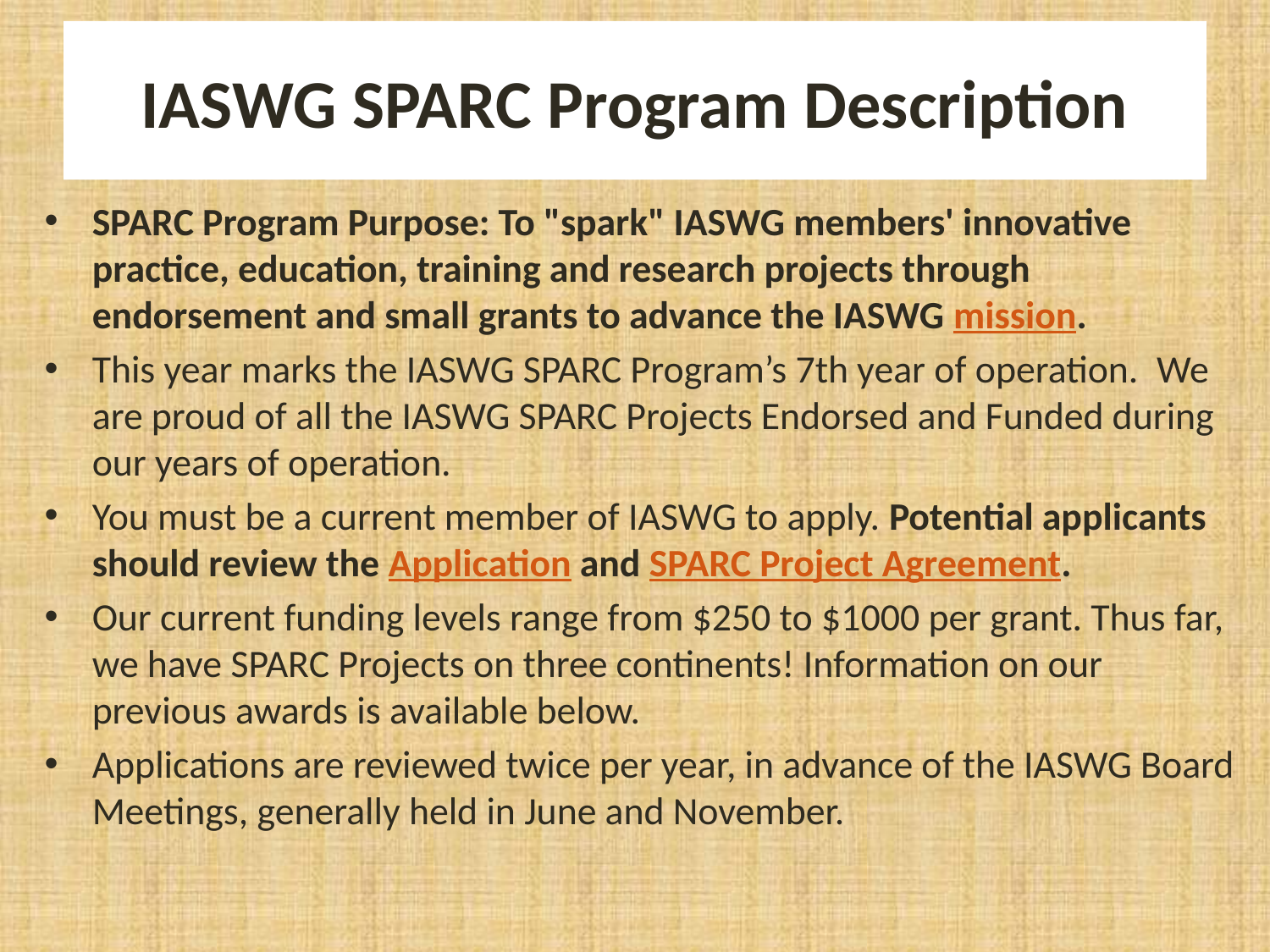

# IASWG SPARC Program Description
SPARC Program Purpose: To "spark" IASWG members' innovative practice, education, training and research projects through endorsement and small grants to advance the IASWG mission.
This year marks the IASWG SPARC Program’s 7th year of operation.  We are proud of all the IASWG SPARC Projects Endorsed and Funded during our years of operation.
You must be a current member of IASWG to apply. Potential applicants should review the Application and SPARC Project Agreement.
Our current funding levels range from $250 to $1000 per grant. Thus far, we have SPARC Projects on three continents! Information on our previous awards is available below.
Applications are reviewed twice per year, in advance of the IASWG Board Meetings, generally held in June and November.